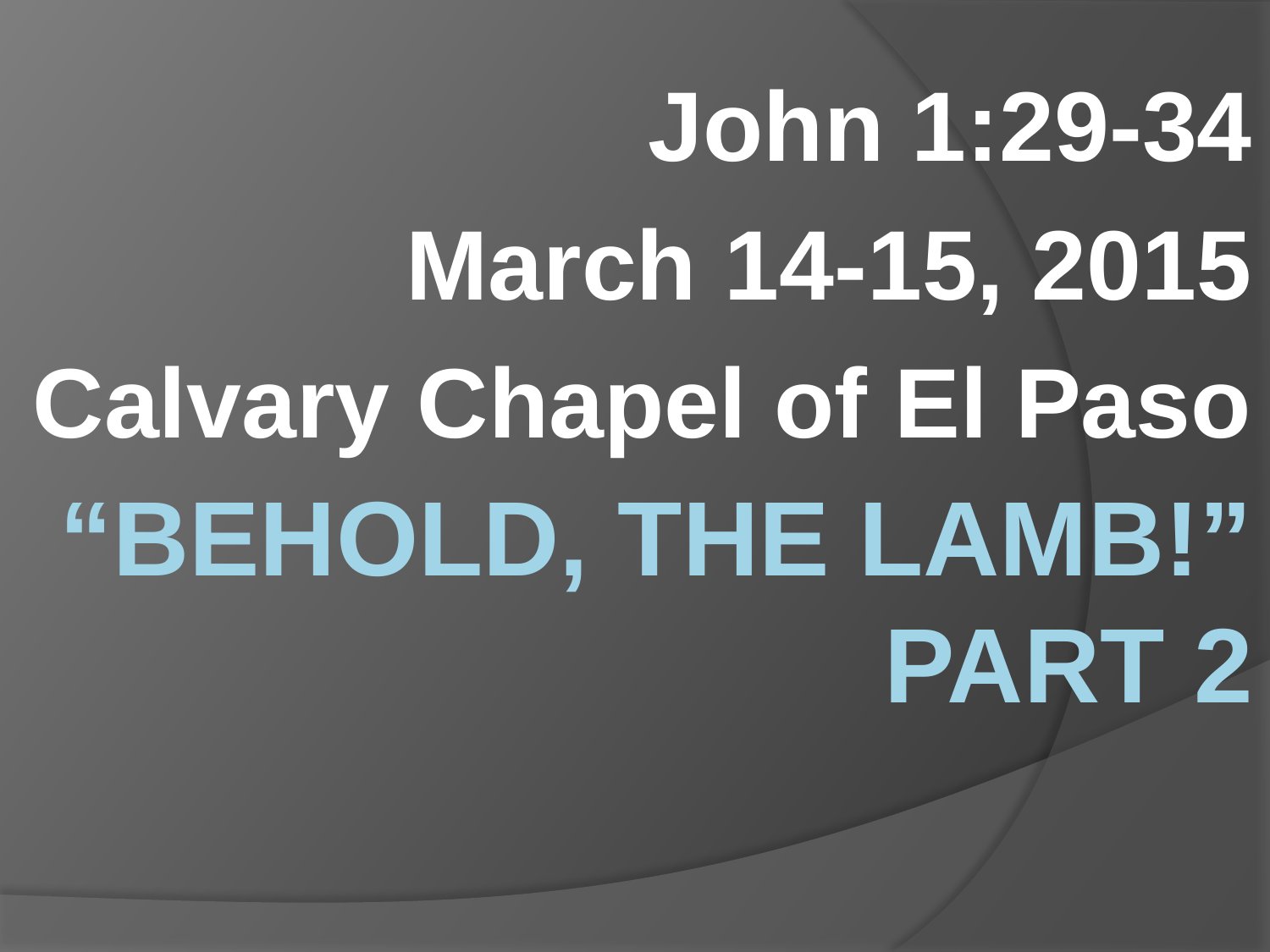

John 1:29-34
March 14-15, 2015
Calvary Chapel of El Paso
# “Behold, The Lamb!” Part 2